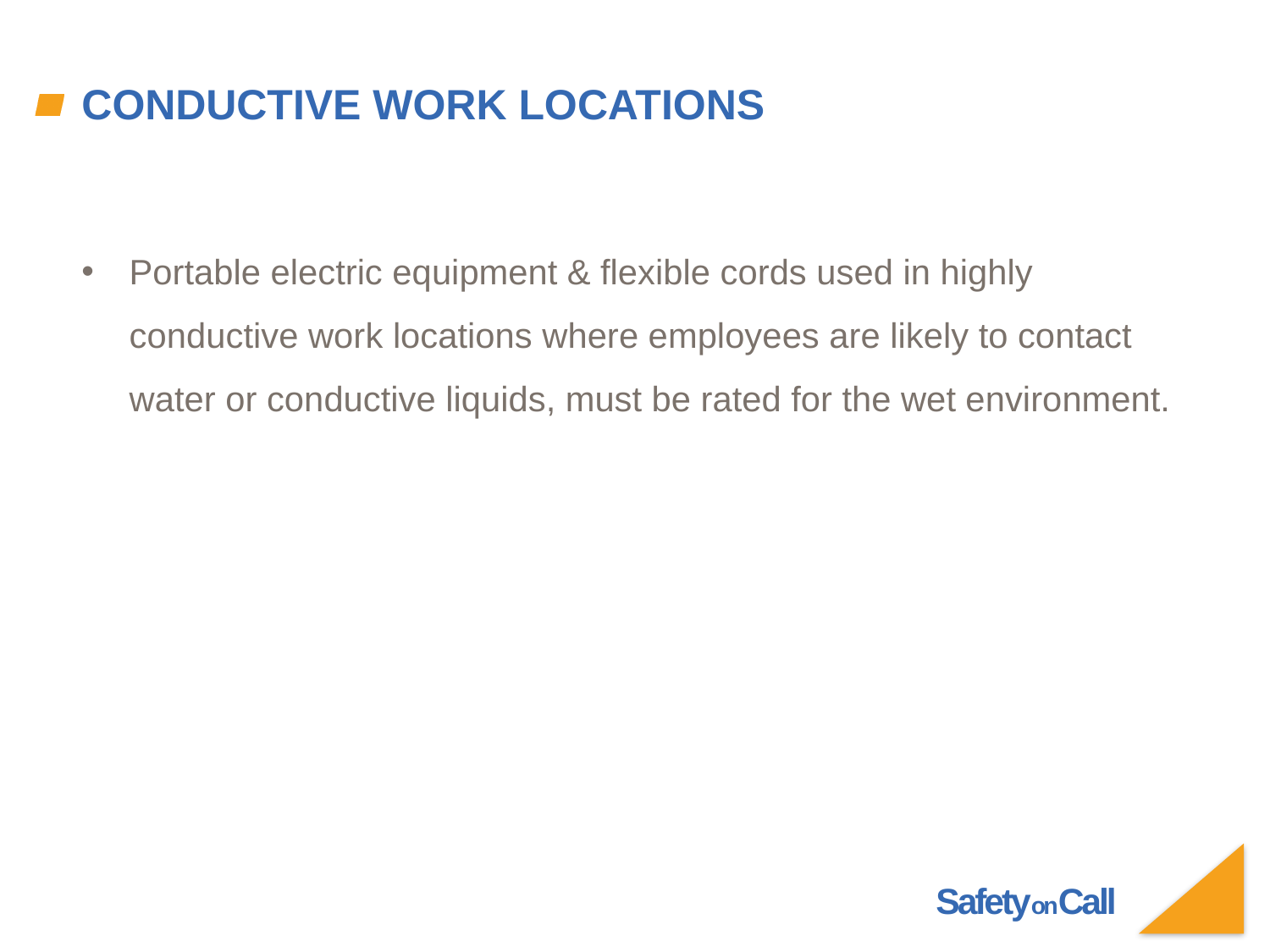

# Conductive Work Locations
Portable electric equipment & flexible cords used in highly conductive work locations where employees are likely to contact water or conductive liquids, must be rated for the wet environment.